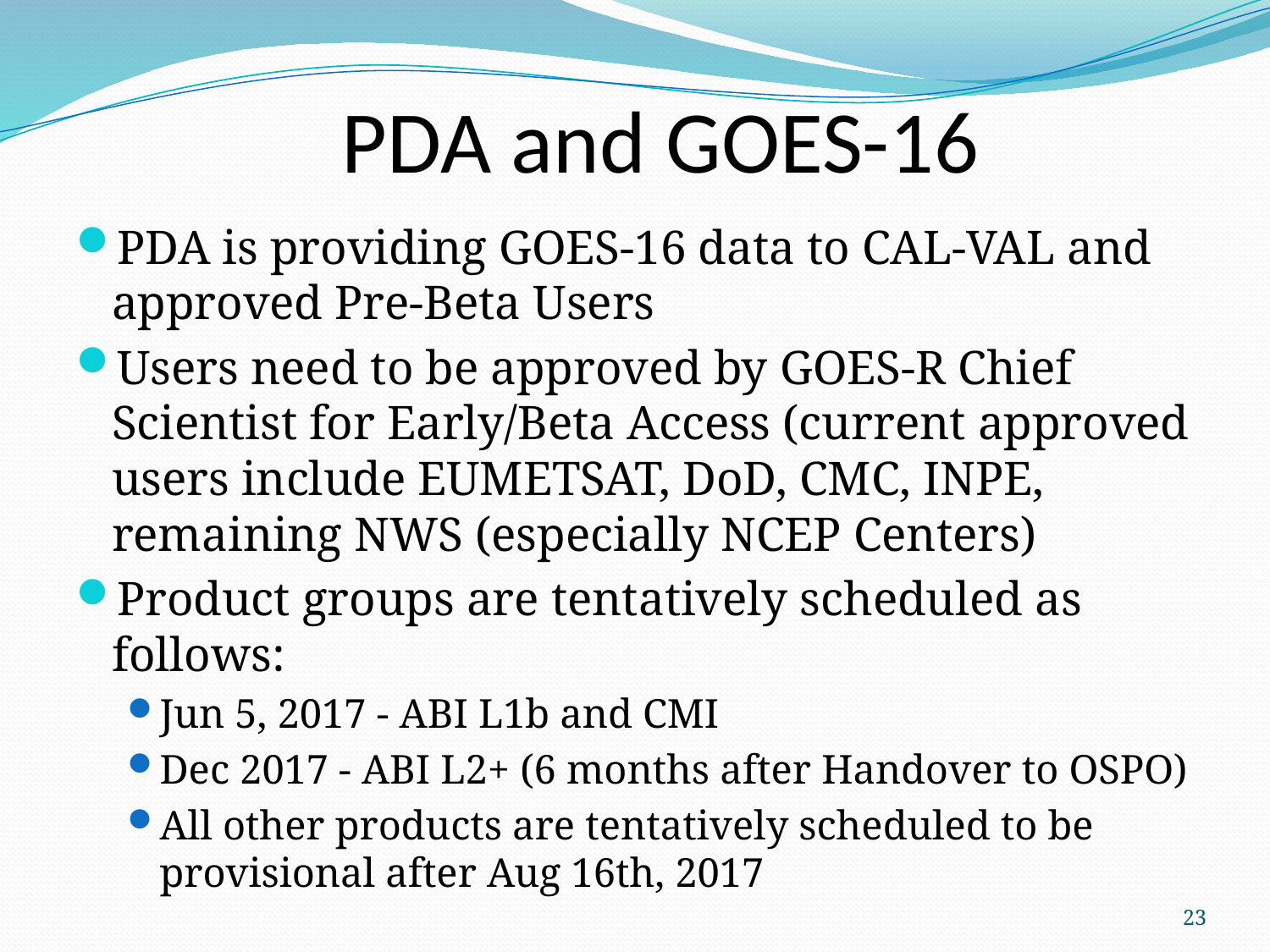

# PDA and GOES-16
PDA is providing GOES-16 data to CAL-VAL and approved Pre-Beta Users
Users need to be approved by GOES-R Chief Scientist for Early/Beta Access (current approved users include EUMETSAT, DoD, CMC, INPE, remaining NWS (especially NCEP Centers)
Product groups are tentatively scheduled as follows:
Jun 5, 2017 - ABI L1b and CMI
Dec 2017 - ABI L2+ (6 months after Handover to OSPO)
All other products are tentatively scheduled to be provisional after Aug 16th, 2017
23